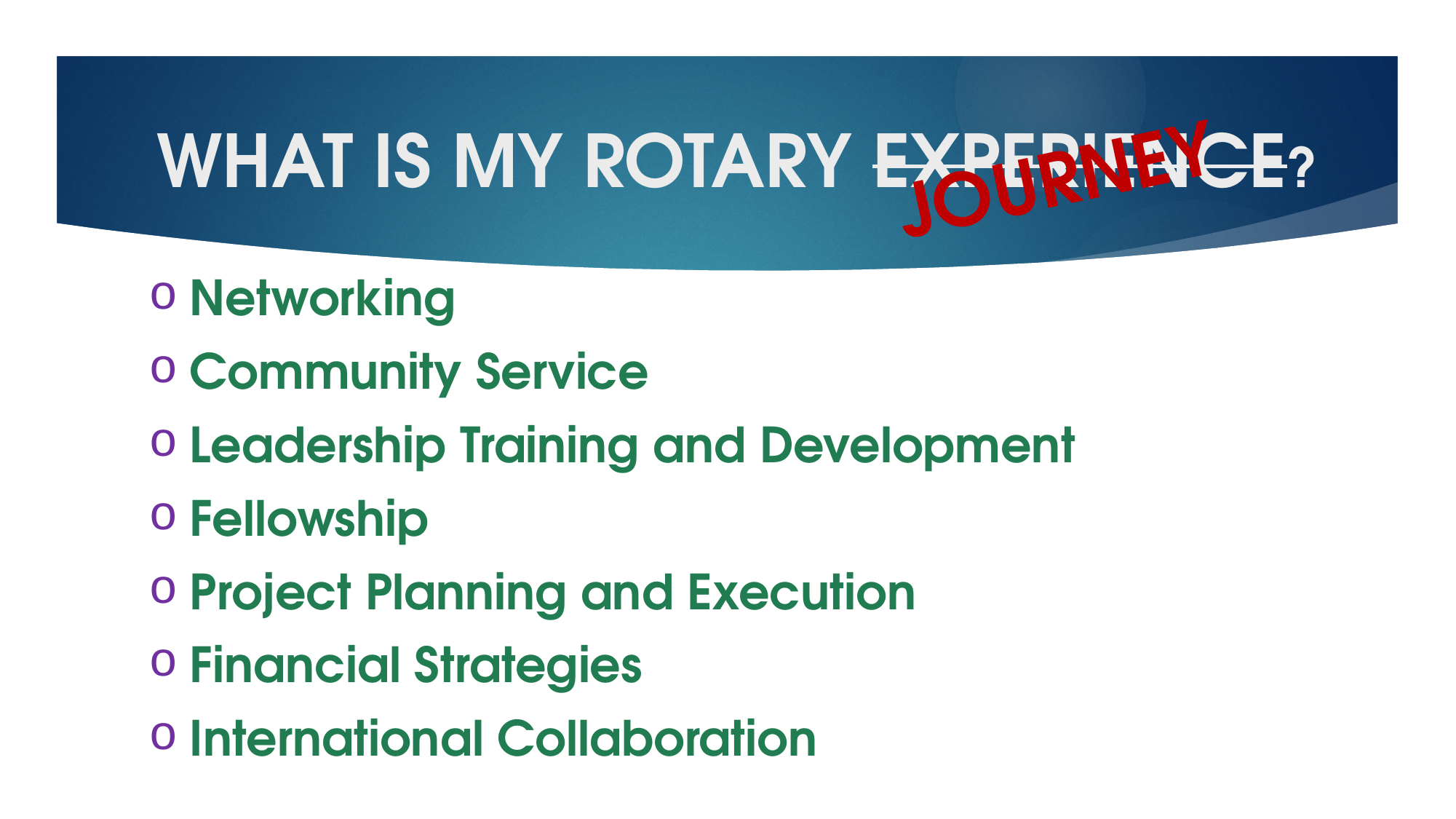

# What is My Rotary Experience?
Journey
Networking
Community Service
Leadership Training and Development
Fellowship
Project Planning and Execution
Financial Strategies
International Collaboration